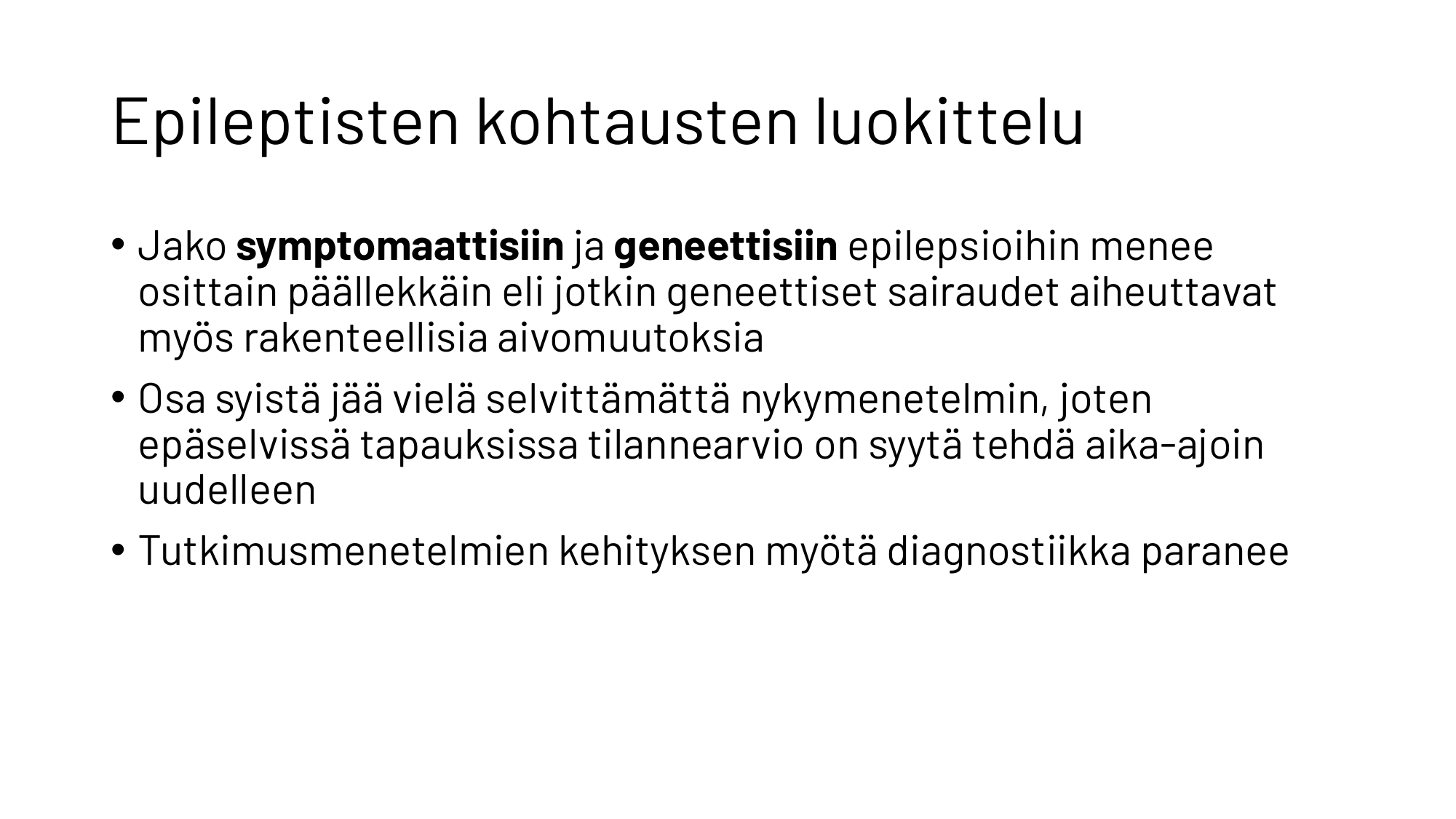

# Epileptisten kohtausten luokittelu
Jako symptomaattisiin ja geneettisiin epilepsioihin menee osittain päällekkäin eli jotkin geneettiset sairaudet aiheuttavat myös rakenteellisia aivomuutoksia
Osa syistä jää vielä selvittämättä nykymenetelmin, joten epäselvissä tapauksissa tilannearvio on syytä tehdä aika-ajoin uudelleen
Tutkimusmenetelmien kehityksen myötä diagnostiikka paranee